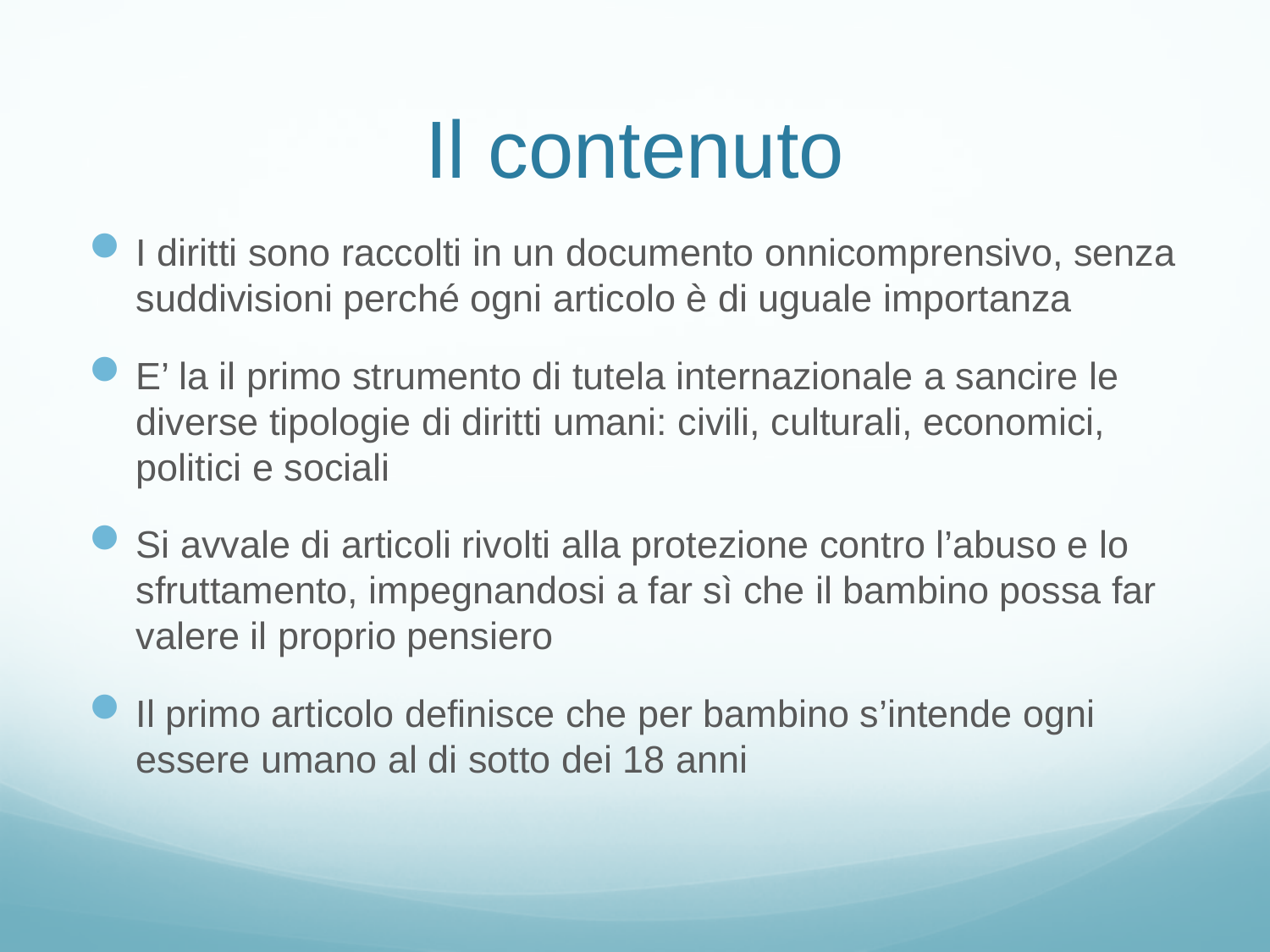

# Il contenuto
I diritti sono raccolti in un documento onnicomprensivo, senza suddivisioni perché ogni articolo è di uguale importanza
E’ la il primo strumento di tutela internazionale a sancire le diverse tipologie di diritti umani: civili, culturali, economici, politici e sociali
Si avvale di articoli rivolti alla protezione contro l’abuso e lo sfruttamento, impegnandosi a far sì che il bambino possa far valere il proprio pensiero
Il primo articolo definisce che per bambino s’intende ogni essere umano al di sotto dei 18 anni